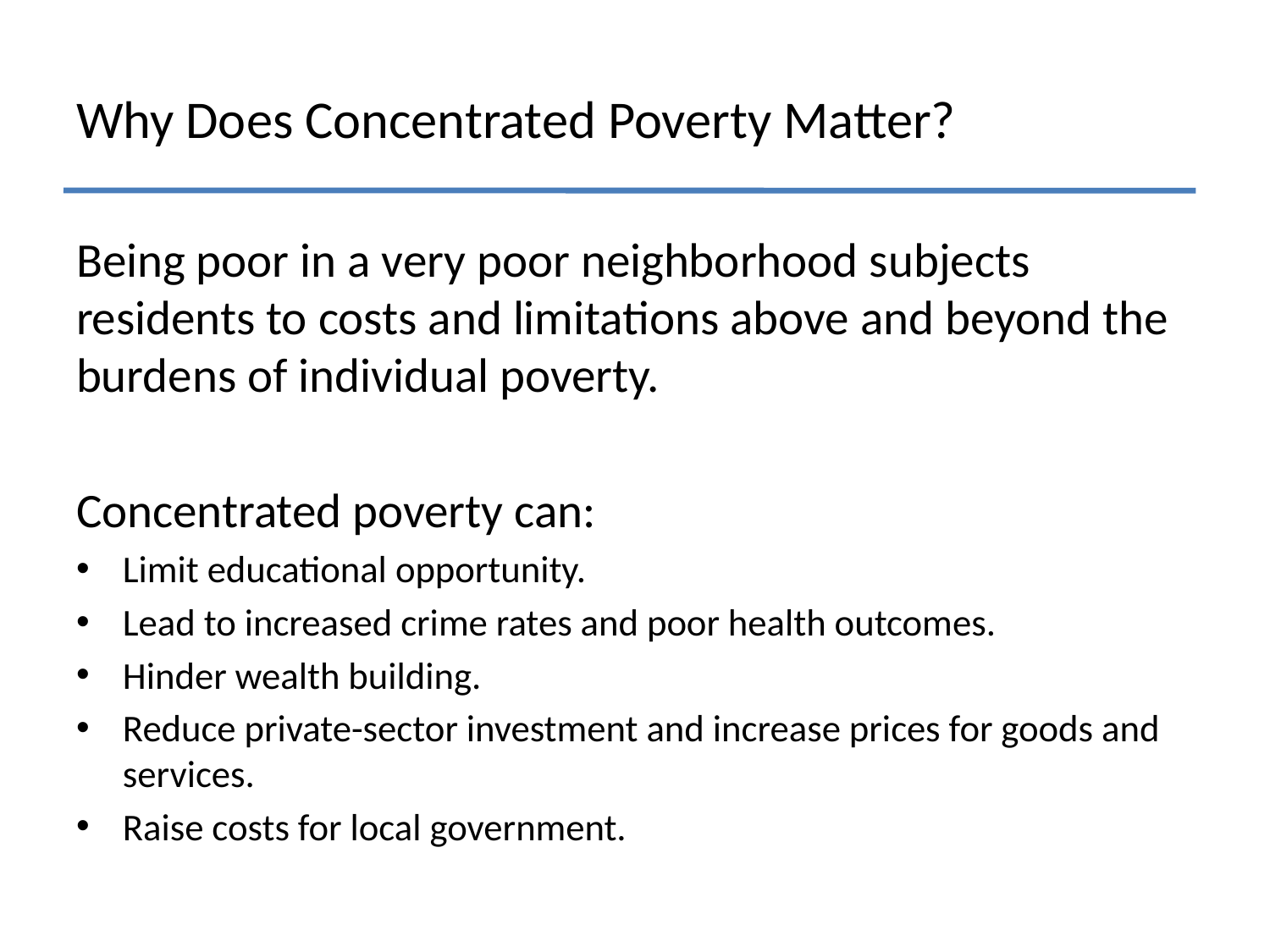

# Why Does Concentrated Poverty Matter?
Being poor in a very poor neighborhood subjects residents to costs and limitations above and beyond the burdens of individual poverty.

Concentrated poverty can:
Limit educational opportunity.
Lead to increased crime rates and poor health outcomes.
Hinder wealth building.
Reduce private-sector investment and increase prices for goods and services.
Raise costs for local government.